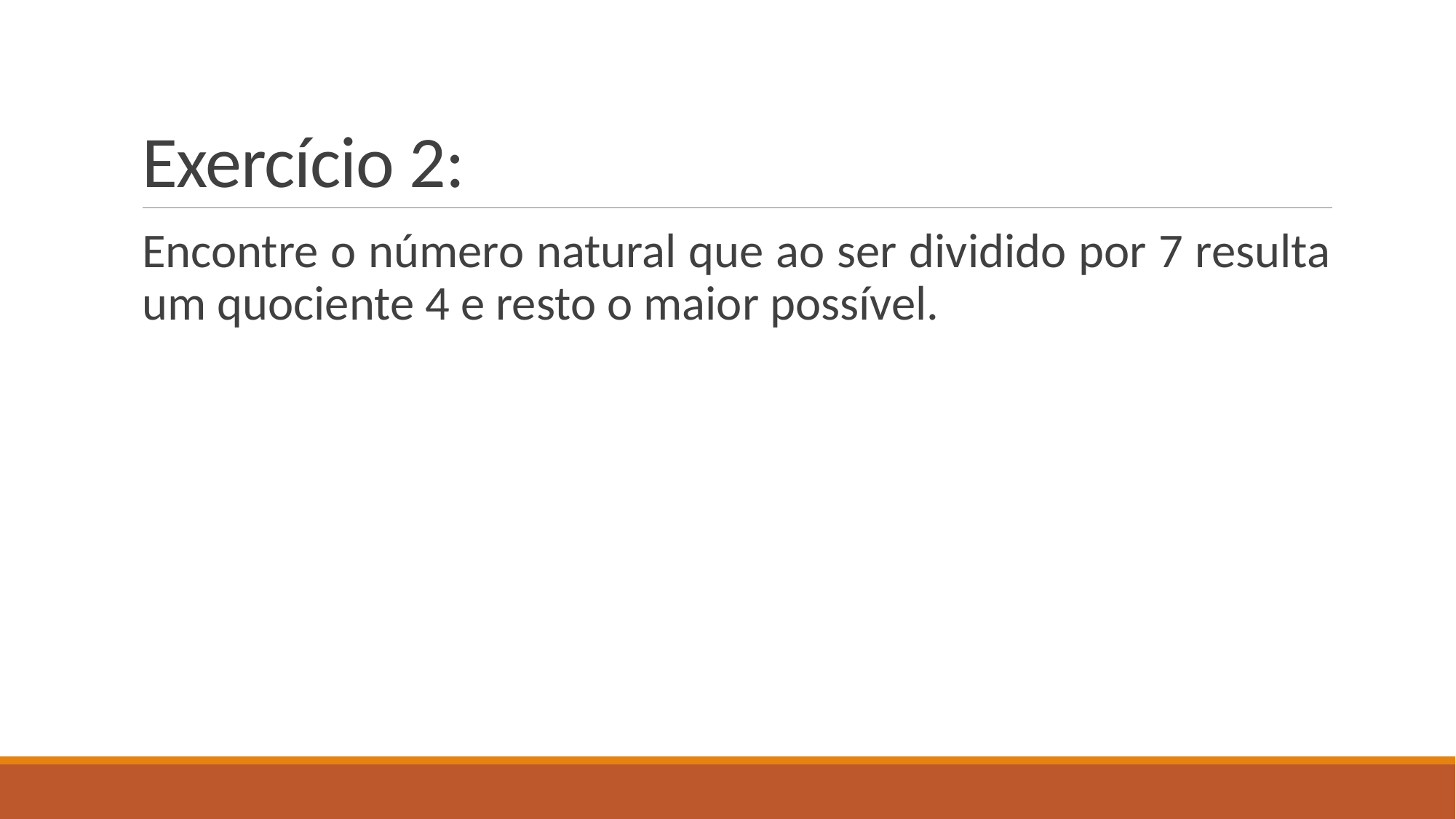

# Exercício 2:
Encontre o número natural que ao ser dividido por 7 resulta um quociente 4 e resto o maior possível.